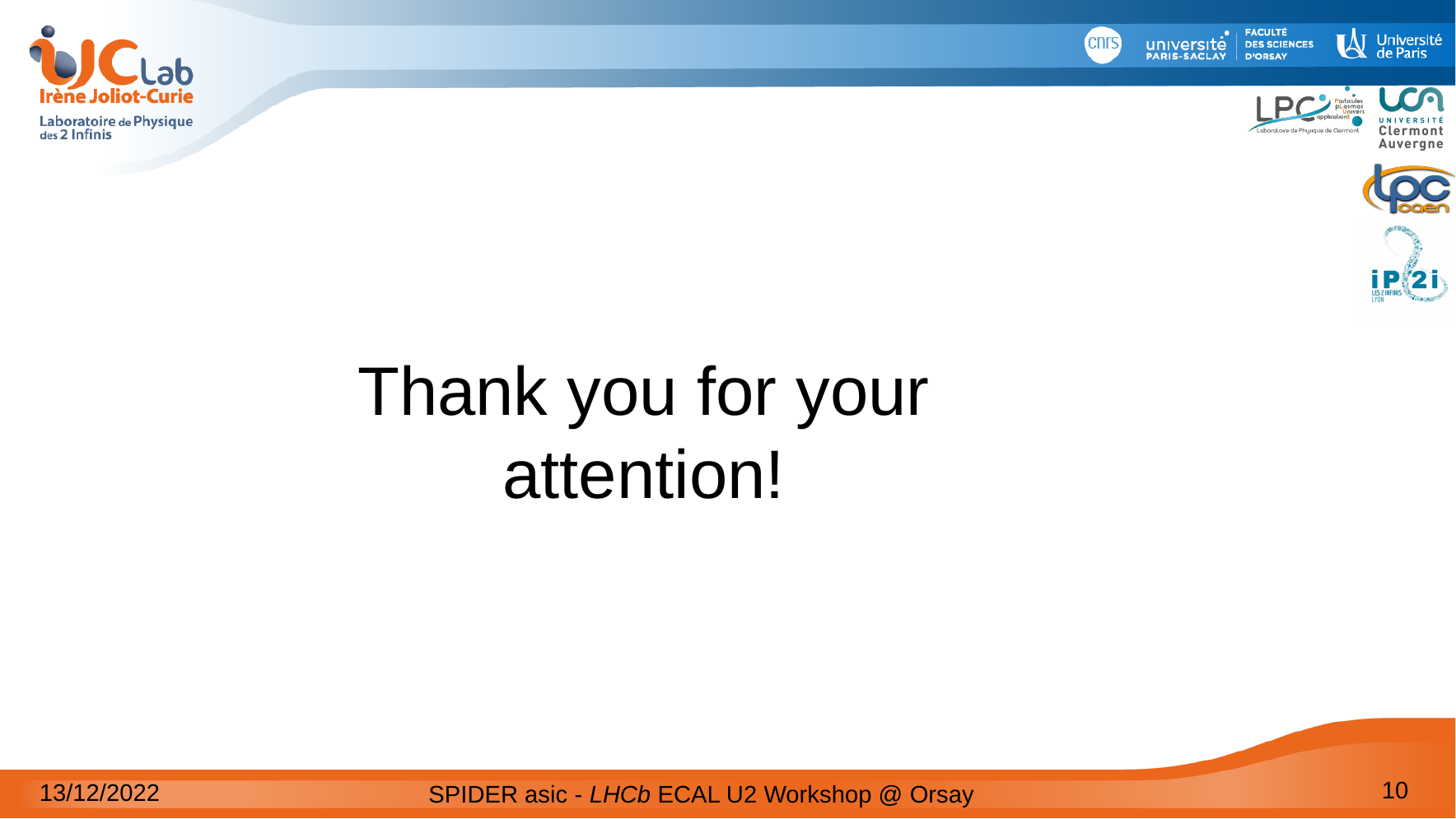

Thank you for your attention!

10
13/12/2022
SPIDER asic - LHCb ECAL U2 Workshop @ Orsay